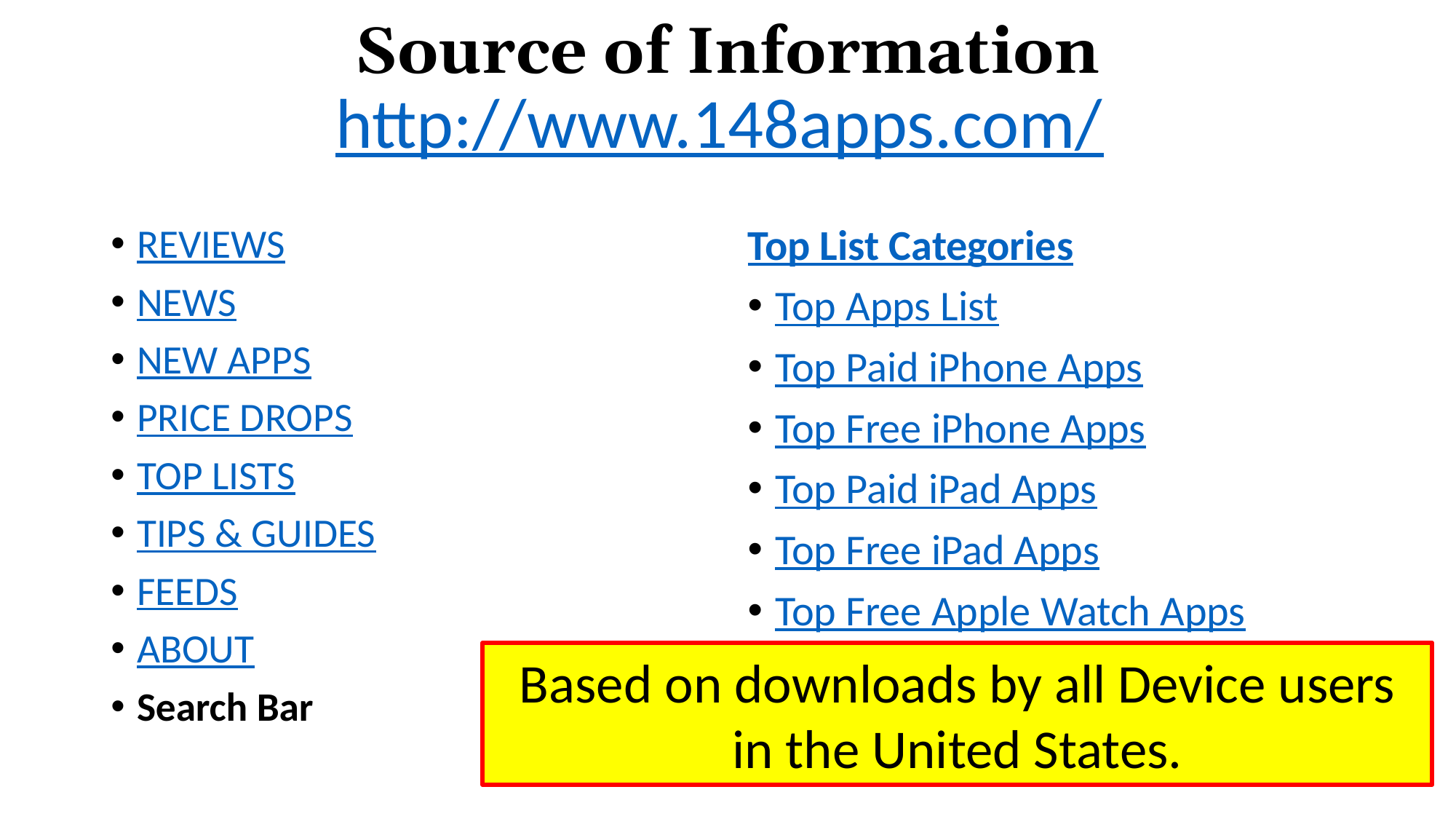

# Source of Information http://www.148apps.com/
REVIEWS
NEWS
NEW APPS
PRICE DROPS
TOP LISTS
TIPS & GUIDES
FEEDS
ABOUT
Search Bar
Top List Categories
Top Apps List
Top Paid iPhone Apps
Top Free iPhone Apps
Top Paid iPad Apps
Top Free iPad Apps
Top Free Apple Watch Apps

Based on downloads by all Device users in the United States.